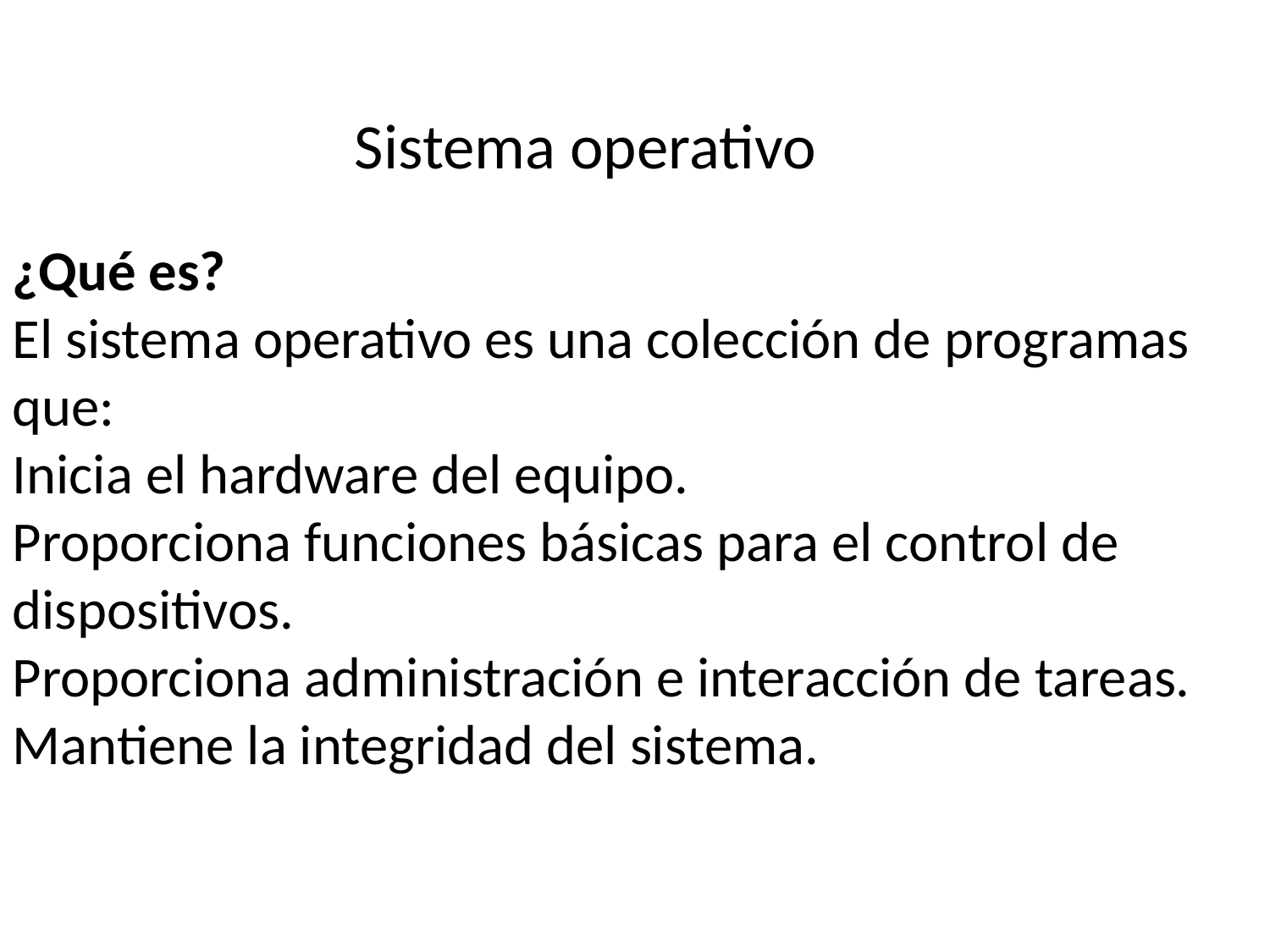

Sistema operativo
¿Qué es?
El sistema operativo es una colección de programas que:
Inicia el hardware del equipo.
Proporciona funciones básicas para el control de dispositivos.
Proporciona administración e interacción de tareas.
Mantiene la integridad del sistema.